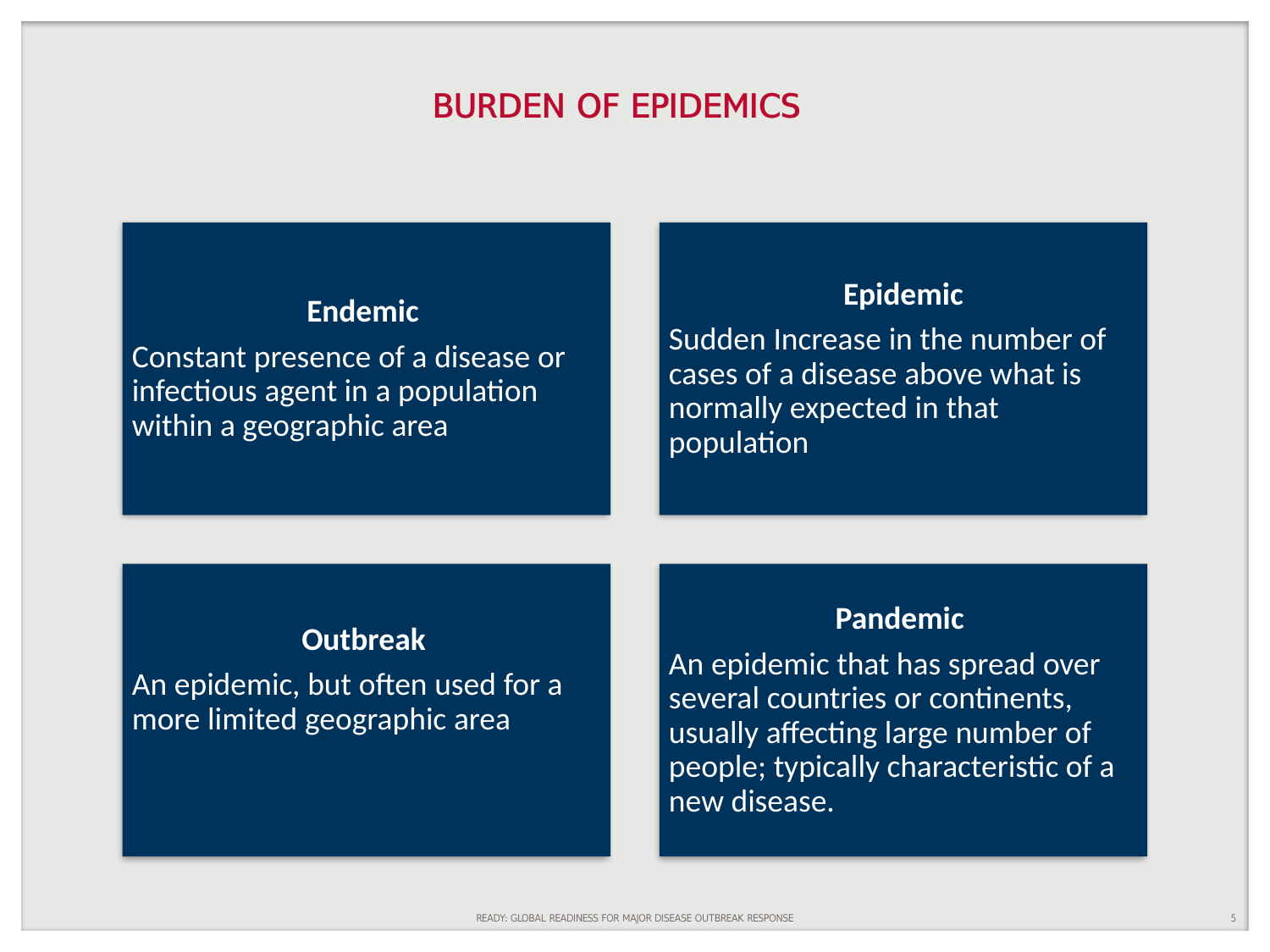

BURDEN OF EPIDEMICS
Endemic
Constant presence of a disease or infectious agent in a population within a geographic area
Epidemic
Sudden Increase in the number of cases of a disease above what is normally expected in that population

Outbreak
An epidemic, but often used for a more limited geographic area
Pandemic
An epidemic that has spread over several countries or continents, usually affecting large number of people; typically characteristic of a new disease.
READY: GLOBAL READINESS FOR MAJOR DISEASE OUTBREAK RESPONSE
5